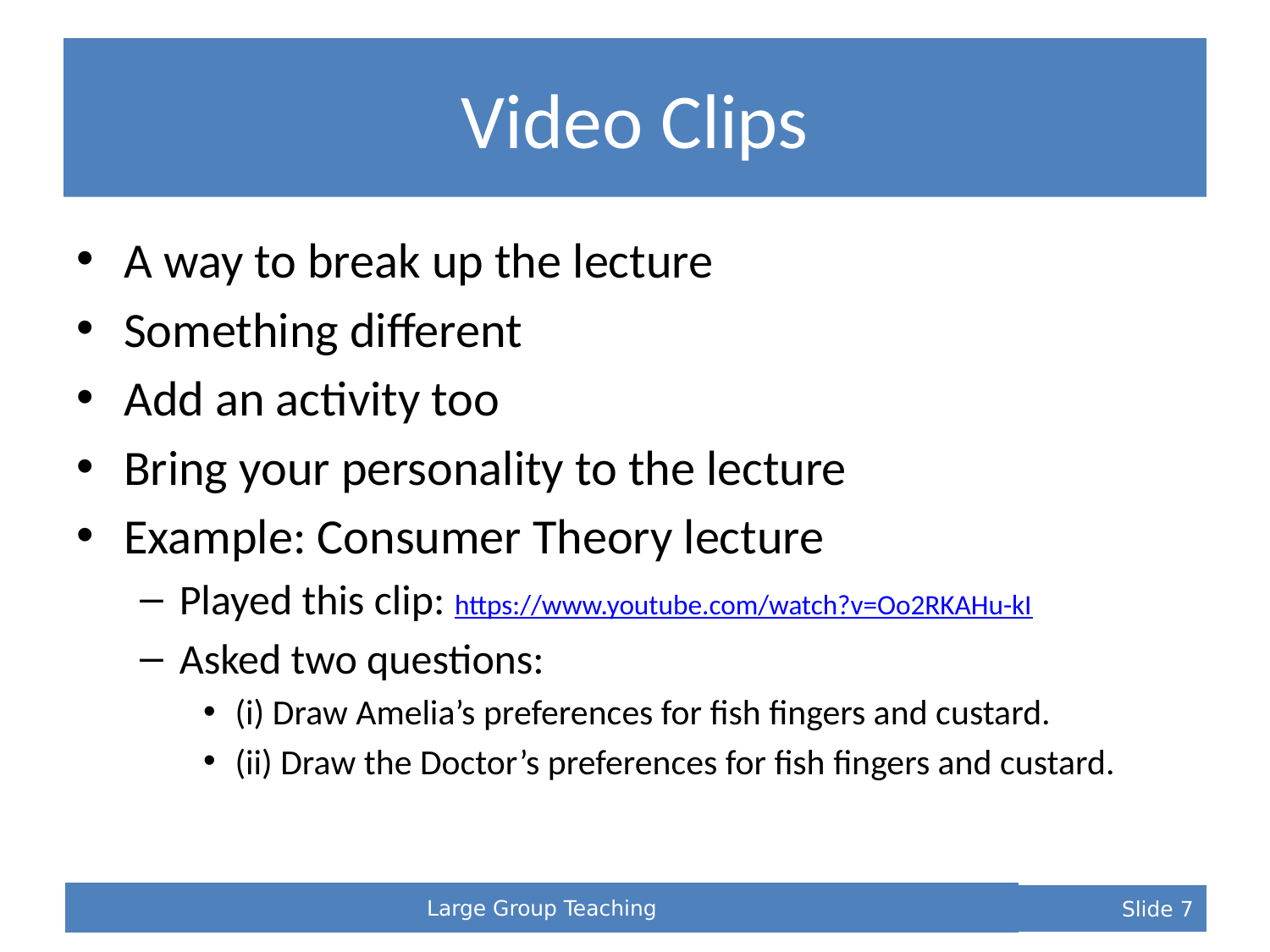

# Video Clips
A way to break up the lecture
Something different
Add an activity too
Bring your personality to the lecture
Example: Consumer Theory lecture
Played this clip: https://www.youtube.com/watch?v=Oo2RKAHu-kI
Asked two questions:
(i) Draw Amelia’s preferences for fish fingers and custard.
(ii) Draw the Doctor’s preferences for fish fingers and custard.

Large Group Teaching
Slide 7